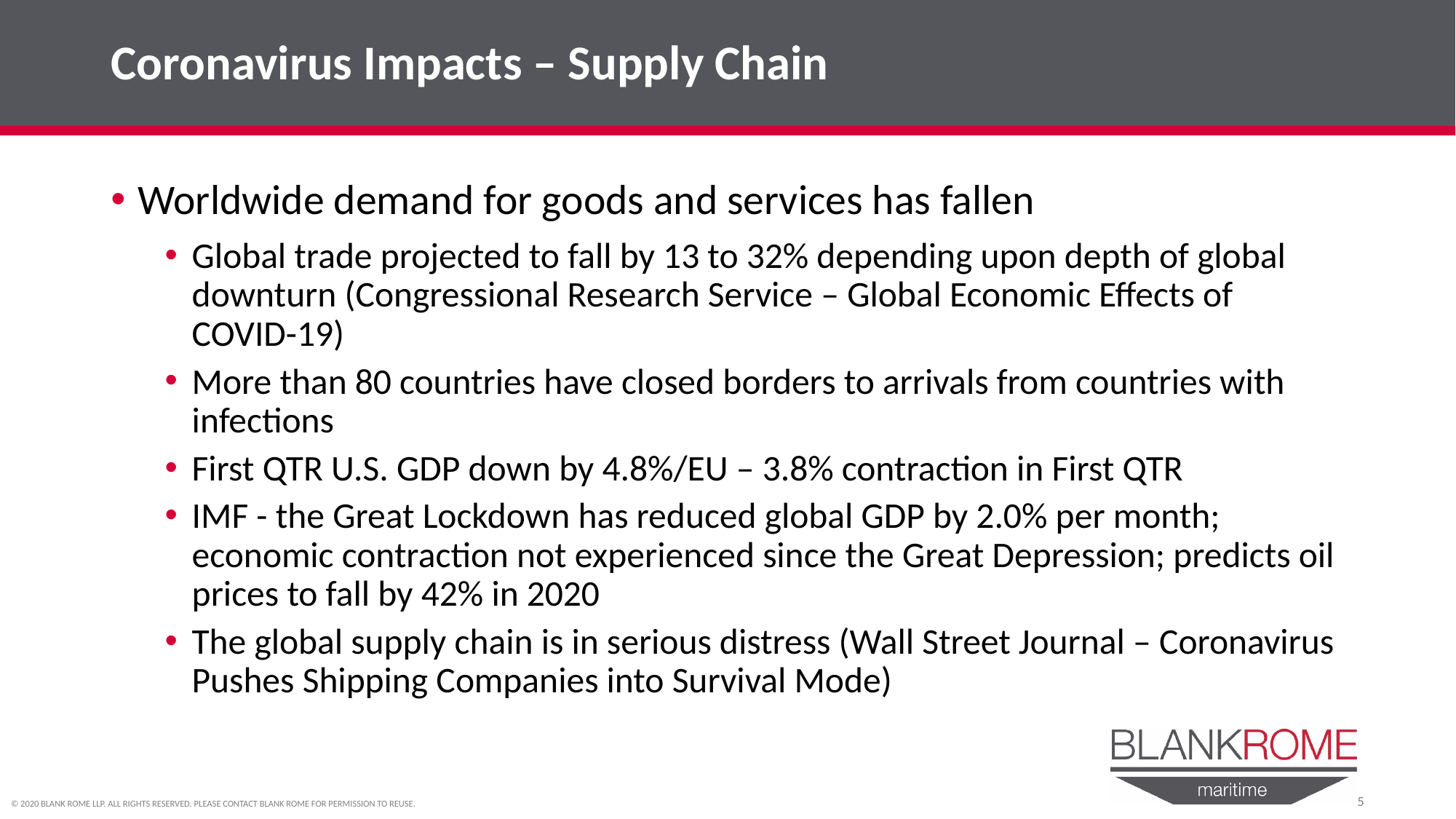

# Coronavirus Impacts – Supply Chain
Worldwide demand for goods and services has fallen
Global trade projected to fall by 13 to 32% depending upon depth of global downturn (Congressional Research Service – Global Economic Effects of COVID-19)
More than 80 countries have closed borders to arrivals from countries with infections
First QTR U.S. GDP down by 4.8%/EU – 3.8% contraction in First QTR
IMF - the Great Lockdown has reduced global GDP by 2.0% per month; economic contraction not experienced since the Great Depression; predicts oil prices to fall by 42% in 2020
The global supply chain is in serious distress (Wall Street Journal – Coronavirus Pushes Shipping Companies into Survival Mode)
5